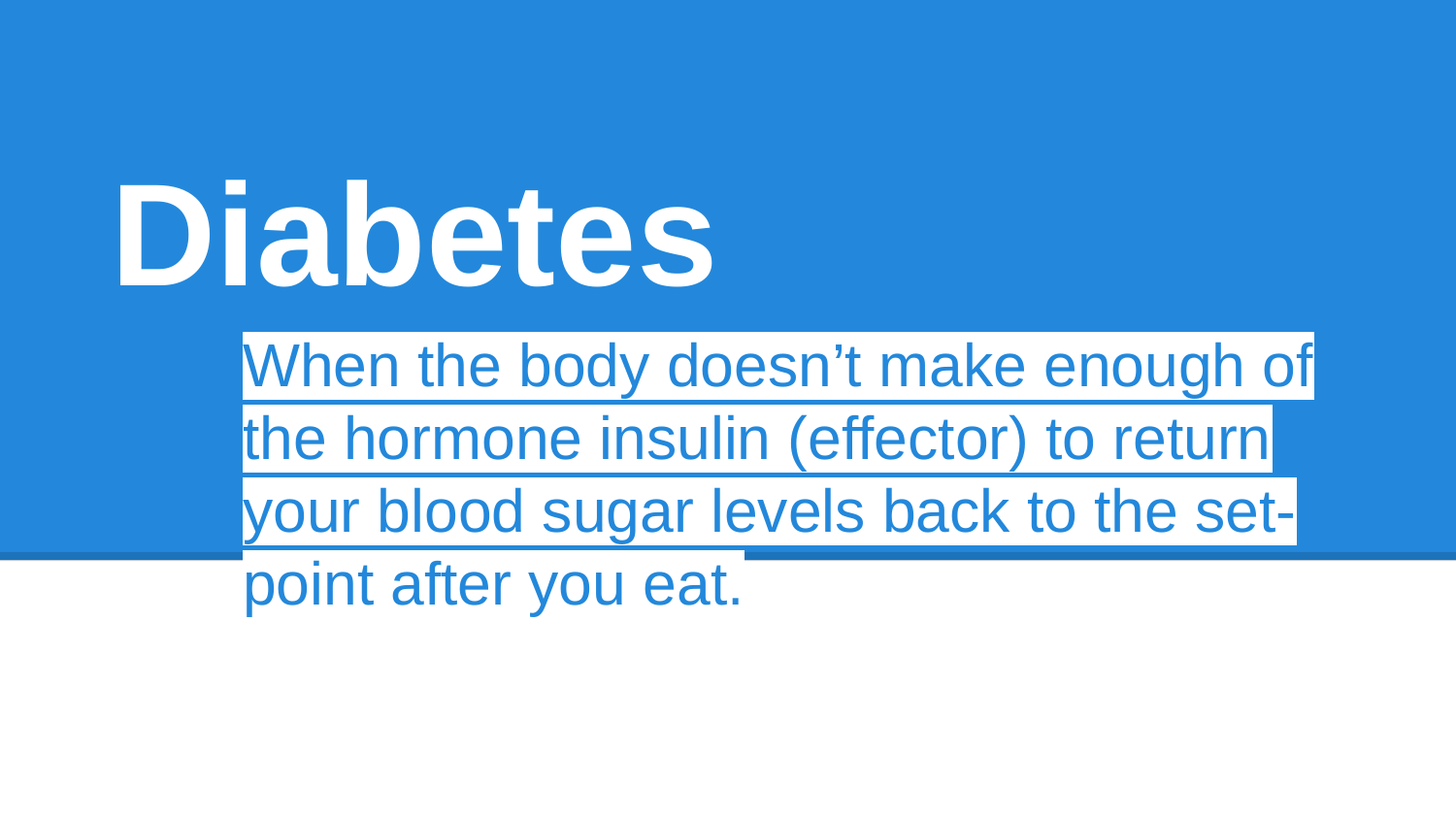

# Diabetes
When the body doesn’t make enough of the hormone insulin (effector) to return your blood sugar levels back to the set-point after you eat.